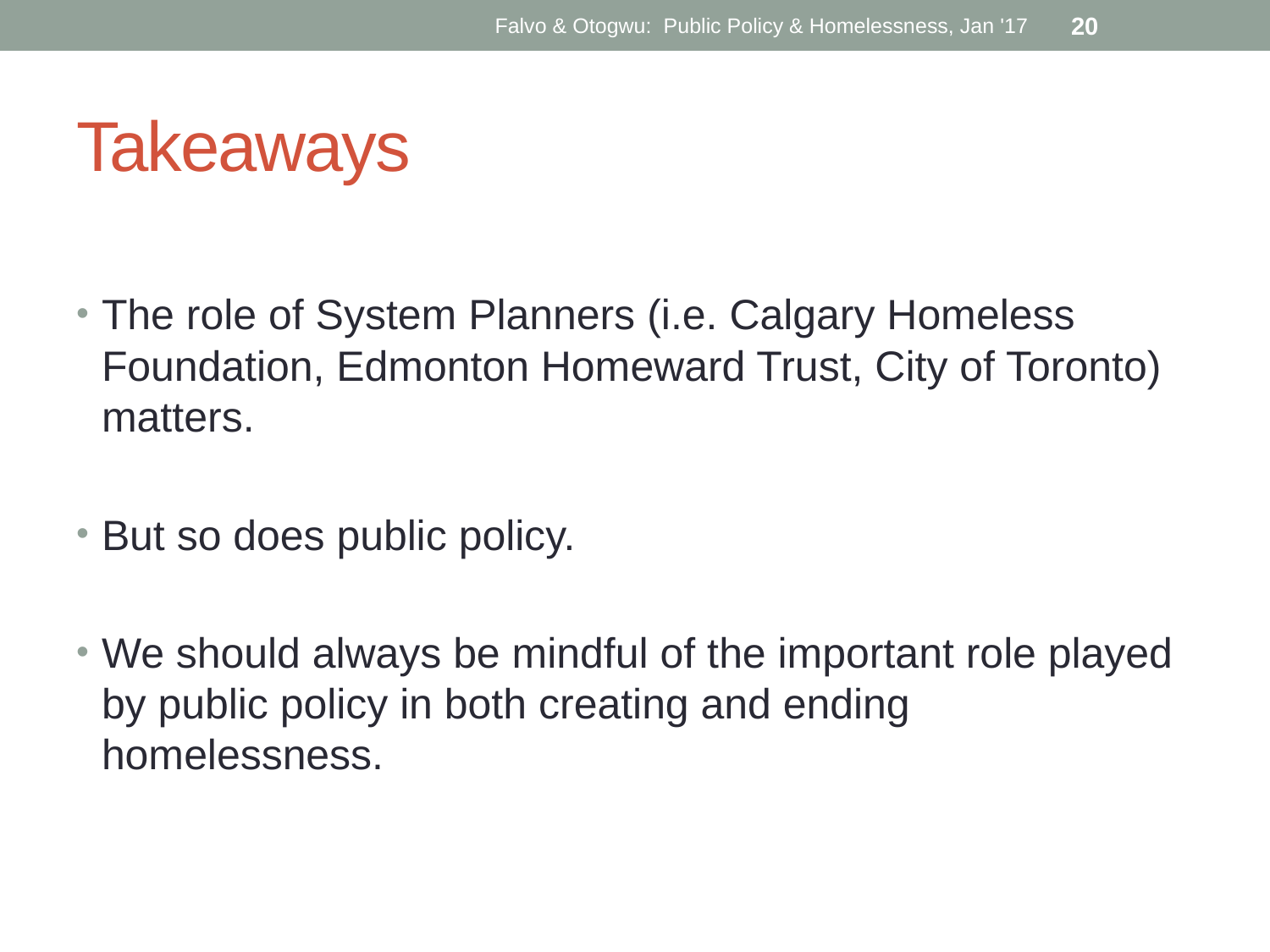

Falvo & Otogwu:  Public Policy & Homelessness, Jan '17
20
# Takeaways

The role of System Planners (i.e. Calgary Homeless Foundation, Edmonton Homeward Trust, City of Toronto) matters.

But so does public policy.

We should always be mindful of the important role played by public policy in both creating and ending homelessness.